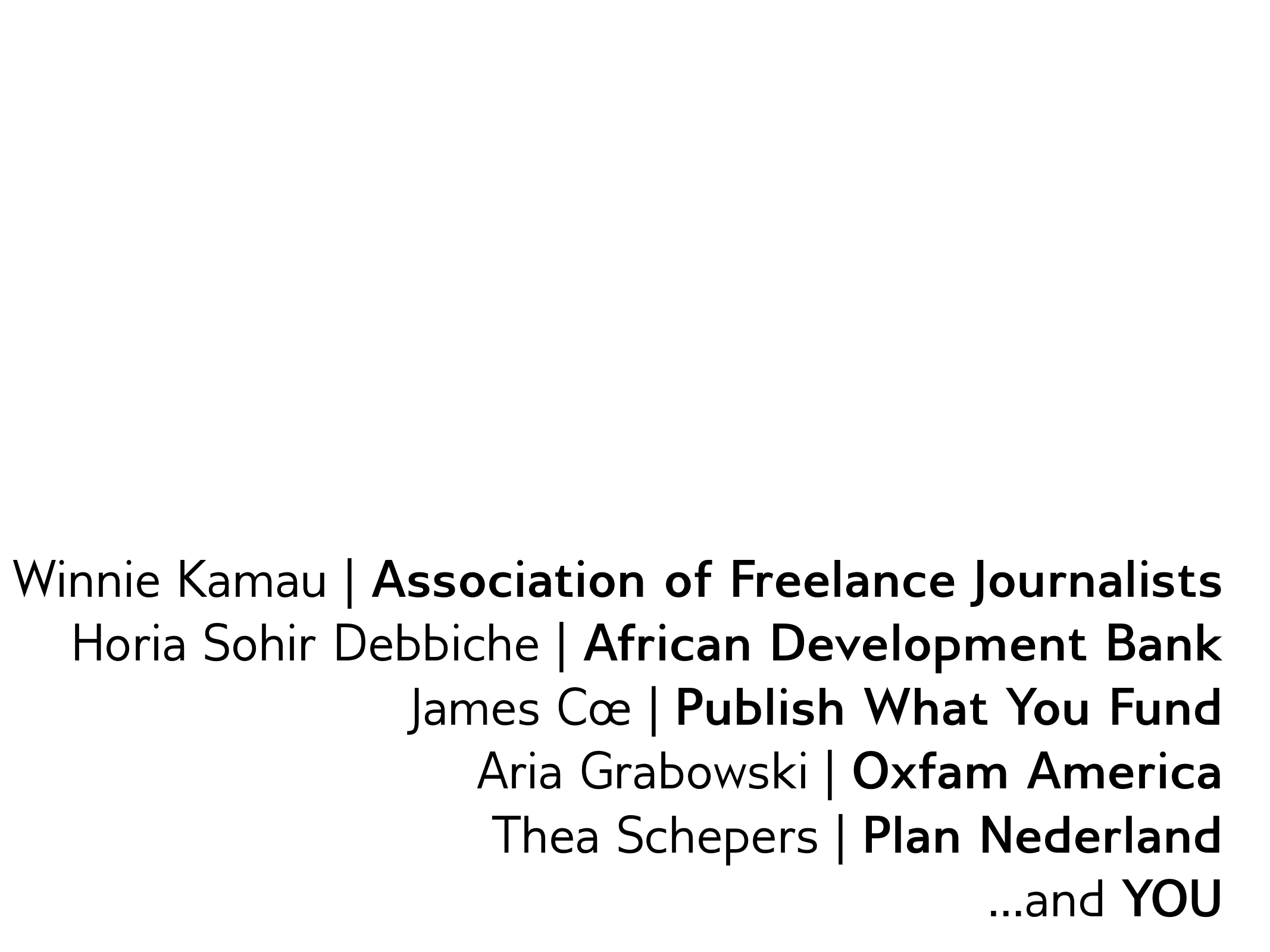

Winnie Kamau | Association of Freelance Journalists
Horia Sohir Debbiche | African Development Bank
James Coe | Publish What You Fund
Aria Grabowski | Oxfam America
Thea Schepers | Plan Nederland
…and YOU